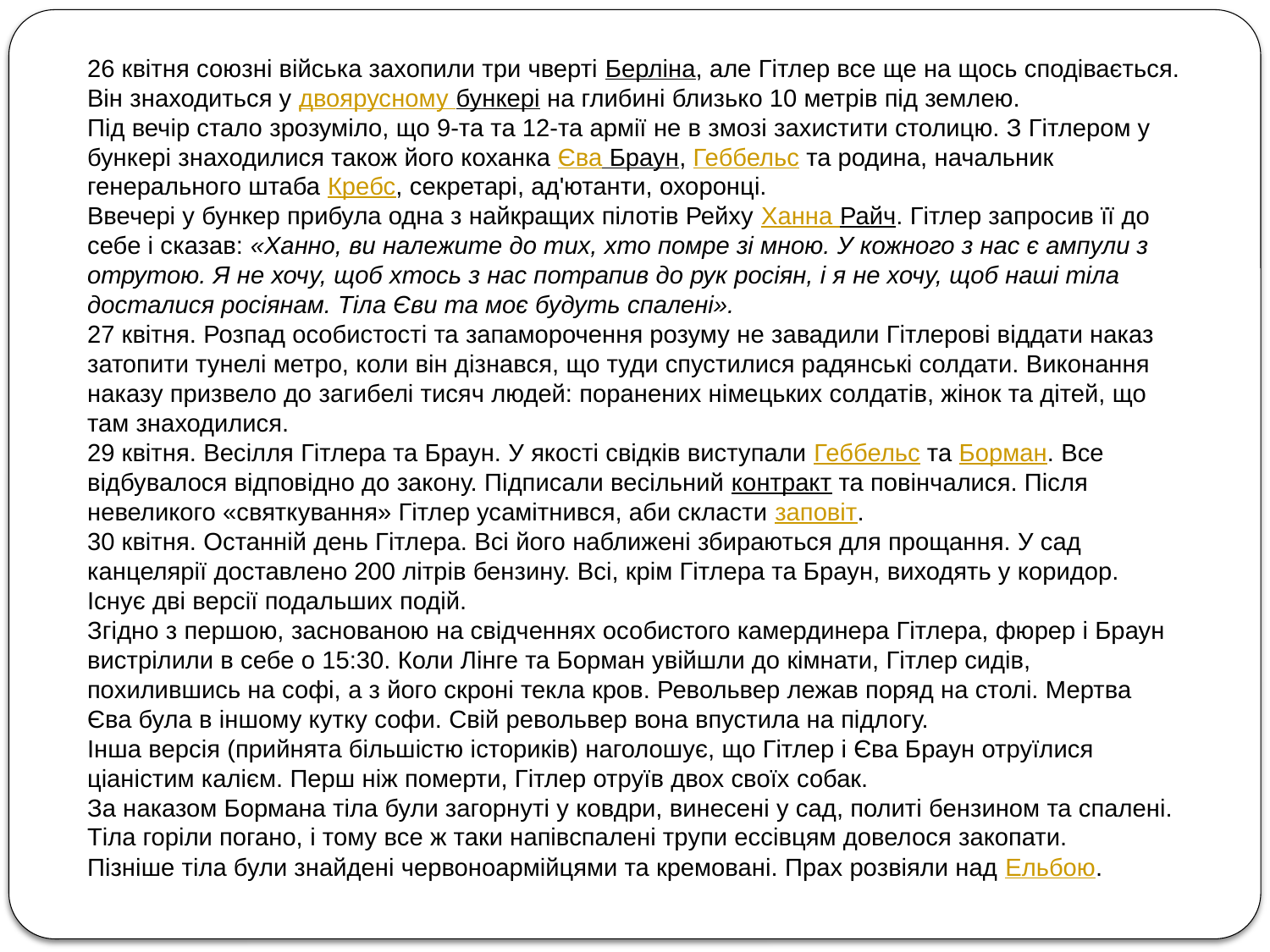

26 квітня союзні війська захопили три чверті Берліна, але Гітлер все ще на щось сподівається. Він знаходиться у двоярусному бункері на глибині близько 10 метрів під землею.
Під вечір стало зрозуміло, що 9-та та 12-та армії не в змозі захистити столицю. З Гітлером у бункері знаходилися також його коханка Єва Браун, Геббельс та родина, начальник генерального штаба Кребс, секретарі, ад'ютанти, охоронці.
Ввечері у бункер прибула одна з найкращих пілотів Рейху Ханна Райч. Гітлер запросив її до себе і сказав: «Ханно, ви належите до тих, хто помре зі мною. У кожного з нас є ампули з отрутою. Я не хочу, щоб хтось з нас потрапив до рук росіян, і я не хочу, щоб наші тіла досталися росіянам. Тіла Єви та моє будуть спалені».
27 квітня. Розпад особистості та запаморочення розуму не завадили Гітлерові віддати наказ затопити тунелі метро, коли він дізнався, що туди спустилися радянські солдати. Виконання наказу призвело до загибелі тисяч людей: поранених німецьких солдатів, жінок та дітей, що там знаходилися.
29 квітня. Весілля Гітлера та Браун. У якості свідків виступали Геббельс та Борман. Все відбувалося відповідно до закону. Підписали весільний контракт та повінчалися. Після невеликого «святкування» Гітлер усамітнився, аби скласти заповіт.
30 квітня. Останній день Гітлера. Всі його наближені збираються для прощання. У сад канцелярії доставлено 200 літрів бензину. Всі, крім Гітлера та Браун, виходять у коридор.
Існує дві версії подальших подій.
Згiдно з першою, заснованою на свідченнях особистого камердинера Гітлера, фюрер і Браун вистрілили в себе о 15:30. Коли Лінге та Борман увійшли до кімнати, Гітлер сидів, похилившись на софі, а з його скроні текла кров. Револьвер лежав поряд на столі. Мертва Єва була в іншому кутку софи. Свій револьвер вона впустила на підлогу.
Інша версія (прийнята більшістю істориків) наголошує, що Гітлер і Єва Браун отруїлися ціаністим калієм. Перш ніж померти, Гітлер отруїв двох своїх собак.
За наказом Бормана тіла були загорнуті у ковдри, винесені у сад, политі бензином та спалені. Тіла горіли погано, і тому все ж таки напівспалені трупи ессівцям довелося закопати.
Пізніше тіла були знайдені червоноармійцями та кремовані. Прах розвіяли над Ельбою.